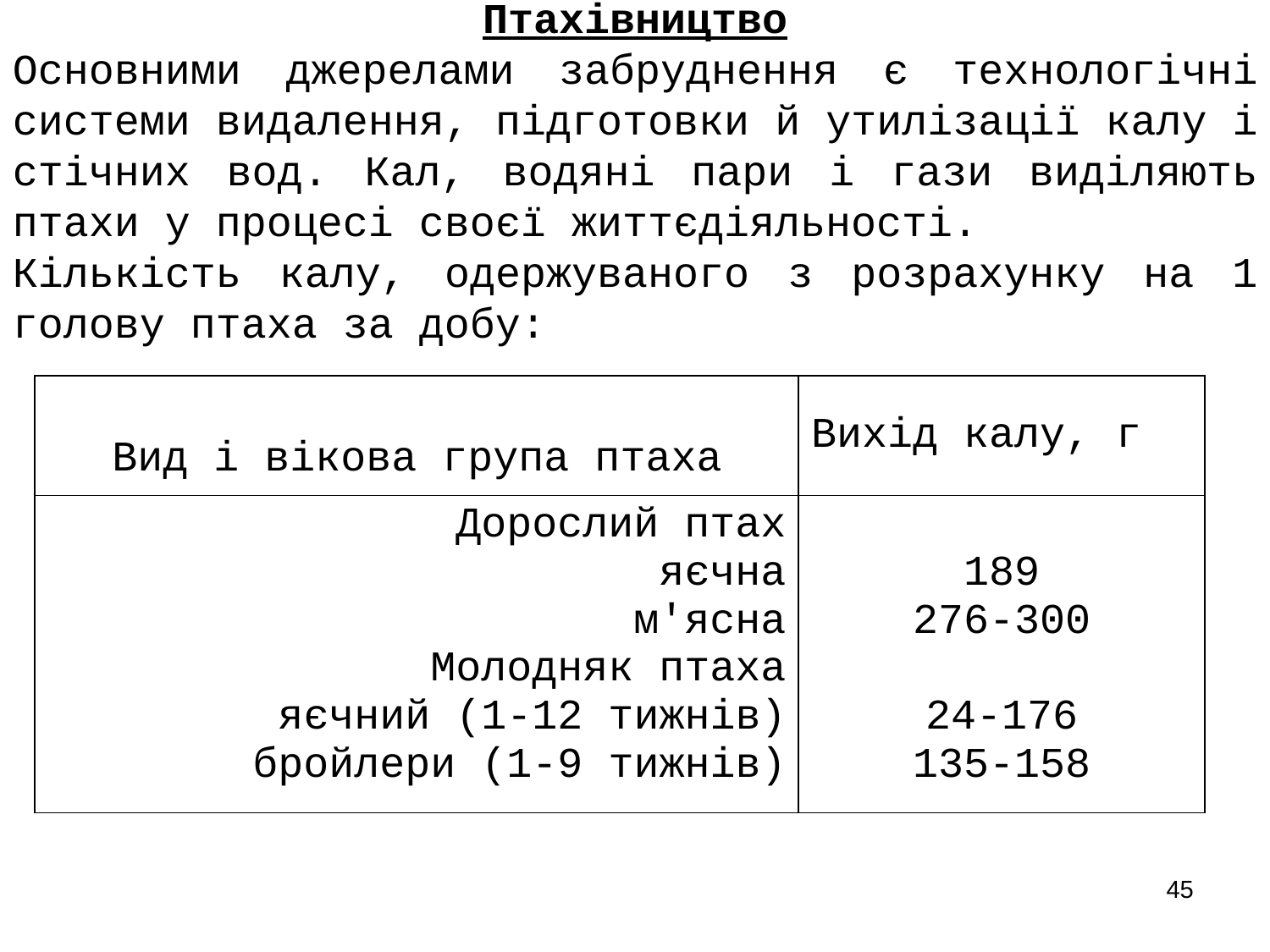

Птахівництво
Основними джерелами забруднення є технологічні системи видалення, підготовки й утилізації калу і стічних вод. Кал, водяні пари і гази виділяють птахи у процесі своєї життєдіяльності.
Кількість калу, одержуваного з розрахунку на 1 голову птаха за добу:
| Вид і вікова група птаха | Вихід калу, г |
| --- | --- |
| Дорослий птах яєчна м'ясна Молодняк птаха яєчний (1-12 тижнів) бройлери (1-9 тижнів) | 189 276-300 24-176 135-158 |

45